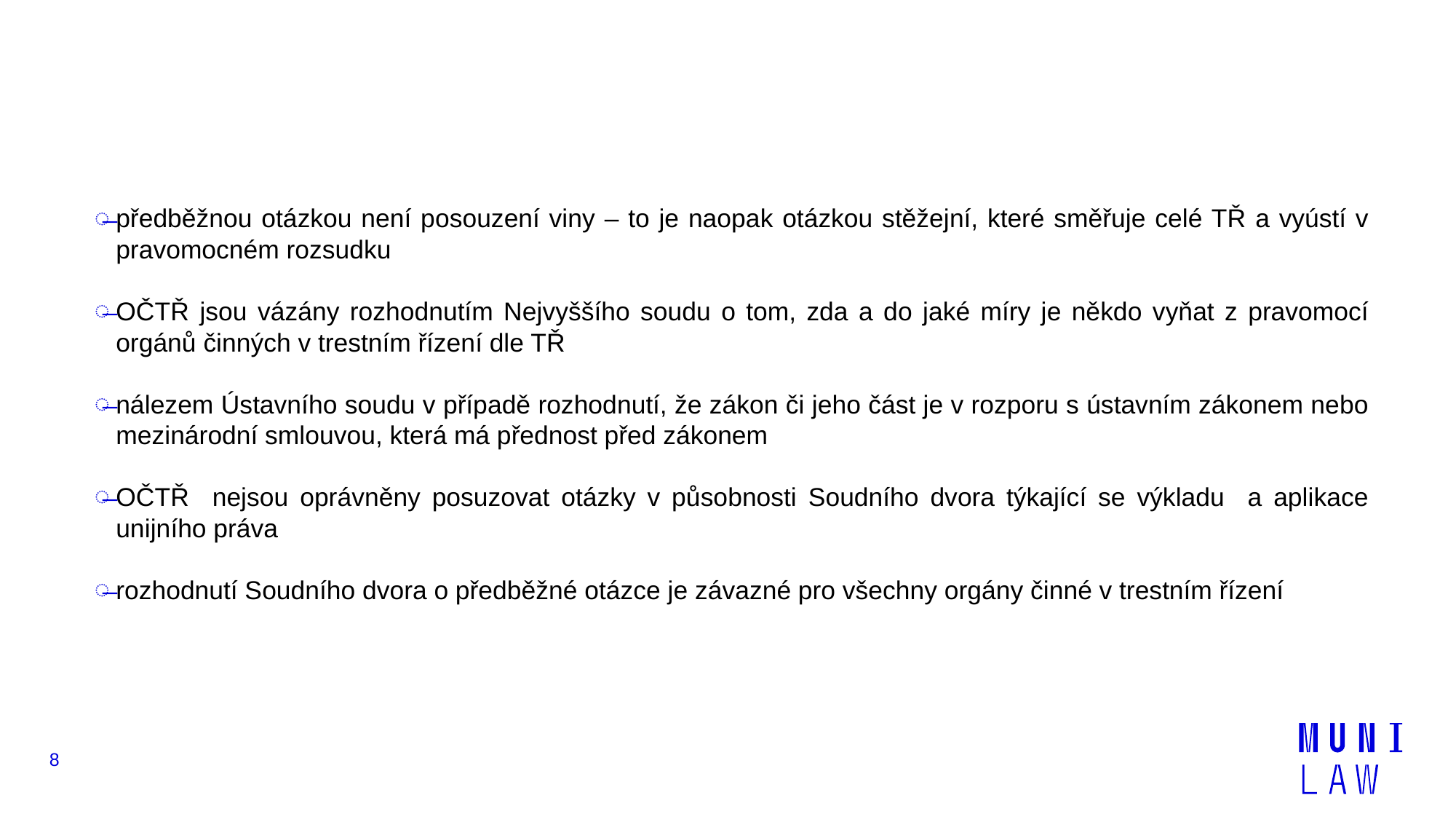

#
předběžnou otázkou není posouzení viny – to je naopak otázkou stěžejní, které směřuje celé TŘ a vyústí v pravomocném rozsudku

OČTŘ jsou vázány rozhodnutím Nejvyššího soudu o tom, zda a do jaké míry je někdo vyňat z pravomocí orgánů činných v trestním řízení dle TŘ

nálezem Ústavního soudu v případě rozhodnutí, že zákon či jeho část je v rozporu s ústavním zákonem nebo mezinárodní smlouvou, která má přednost před zákonem

OČTŘ  nejsou oprávněny posuzovat otázky v působnosti Soudního dvora týkající se výkladu  a aplikace unijního práva

rozhodnutí Soudního dvora o předběžné otázce je závazné pro všechny orgány činné v trestním řízení
8